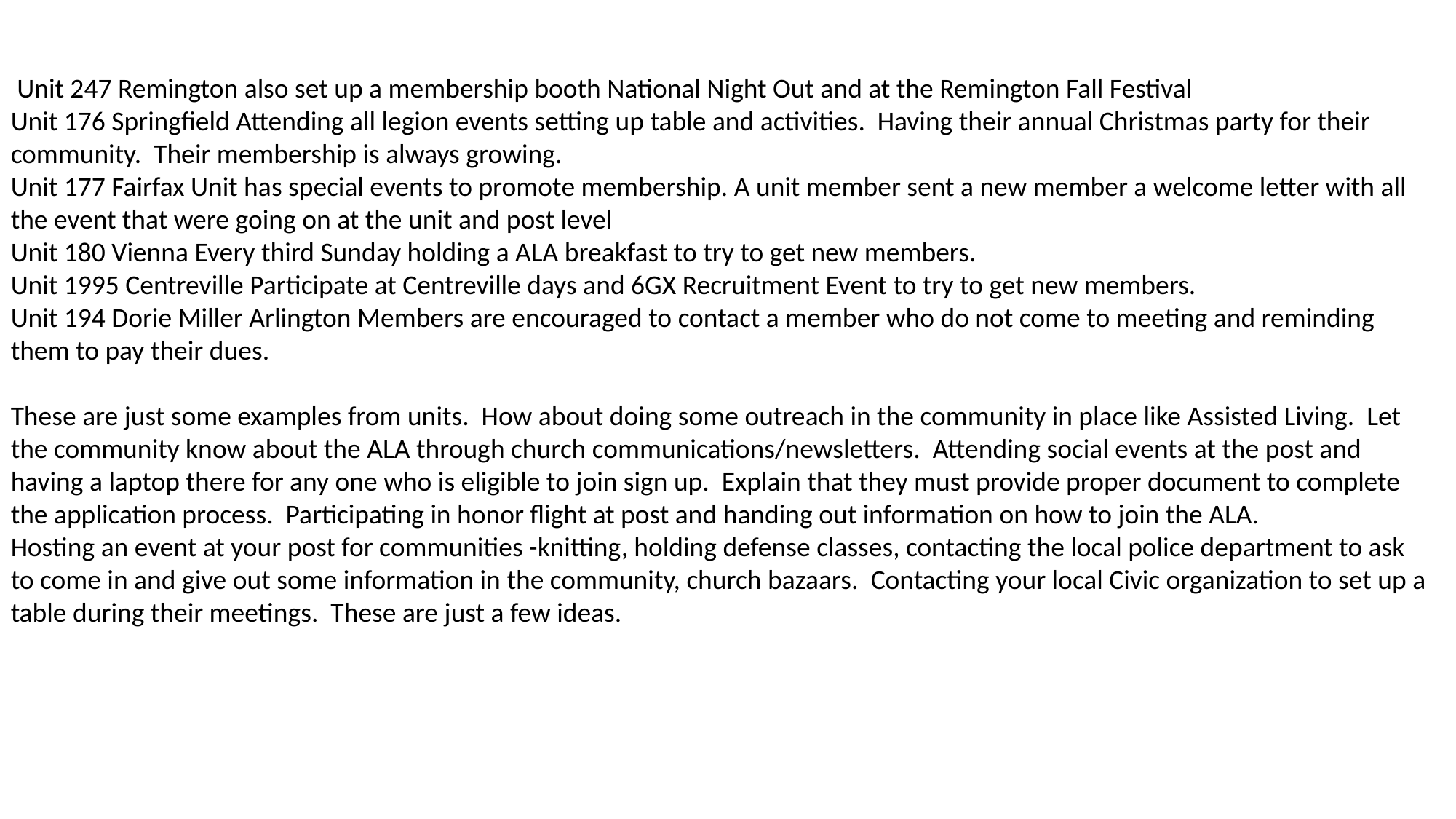

Unit 247 Remington also set up a membership booth National Night Out and at the Remington Fall Festival
Unit 176 Springfield Attending all legion events setting up table and activities.  Having their annual Christmas party for their community.  Their membership is always growing.
Unit 177 Fairfax Unit has special events to promote membership. A unit member sent a new member a welcome letter with all the event that were going on at the unit and post level
Unit 180 Vienna Every third Sunday holding a ALA breakfast to try to get new members.
Unit 1995 Centreville Participate at Centreville days and 6GX Recruitment Event to try to get new members.
Unit 194 Dorie Miller Arlington Members are encouraged to contact a member who do not come to meeting and reminding them to pay their dues.

These are just some examples from units.  How about doing some outreach in the community in place like Assisted Living.  Let the community know about the ALA through church communications/newsletters.  Attending social events at the post and having a laptop there for any one who is eligible to join sign up.  Explain that they must provide proper document to complete the application process.  Participating in honor flight at post and handing out information on how to join the ALA.
Hosting an event at your post for communities -knitting, holding defense classes, contacting the local police department to ask to come in and give out some information in the community, church bazaars.  Contacting your local Civic organization to set up a table during their meetings.  These are just a few ideas.